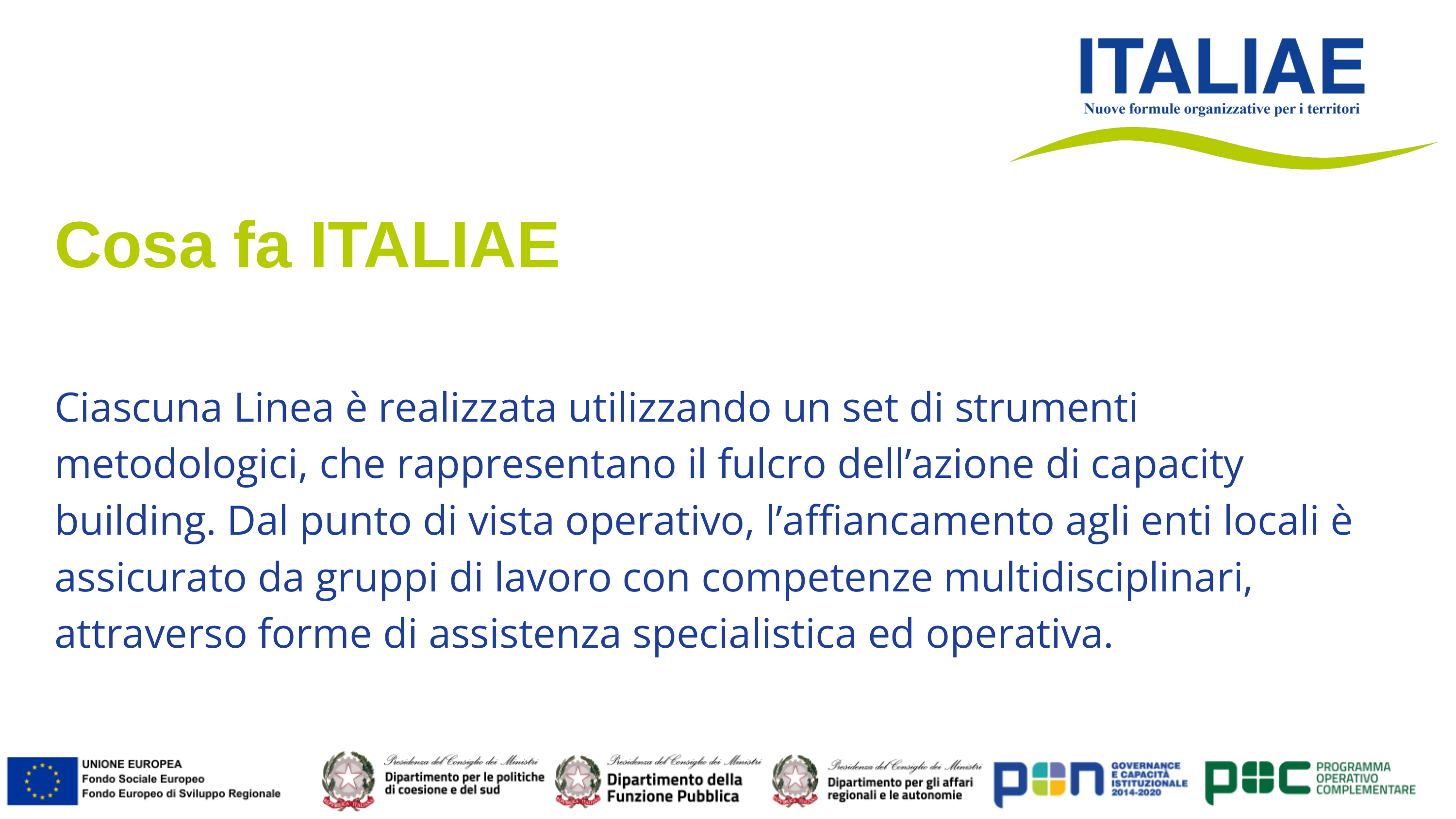

Cosa fa ITALIAE
Ciascuna Linea è realizzata utilizzando un set di strumenti metodologici, che rappresentano il fulcro dell’azione di capacity building. Dal punto di vista operativo, l’affiancamento agli enti locali è assicurato da gruppi di lavoro con competenze multidisciplinari, attraverso forme di assistenza specialistica ed operativa.